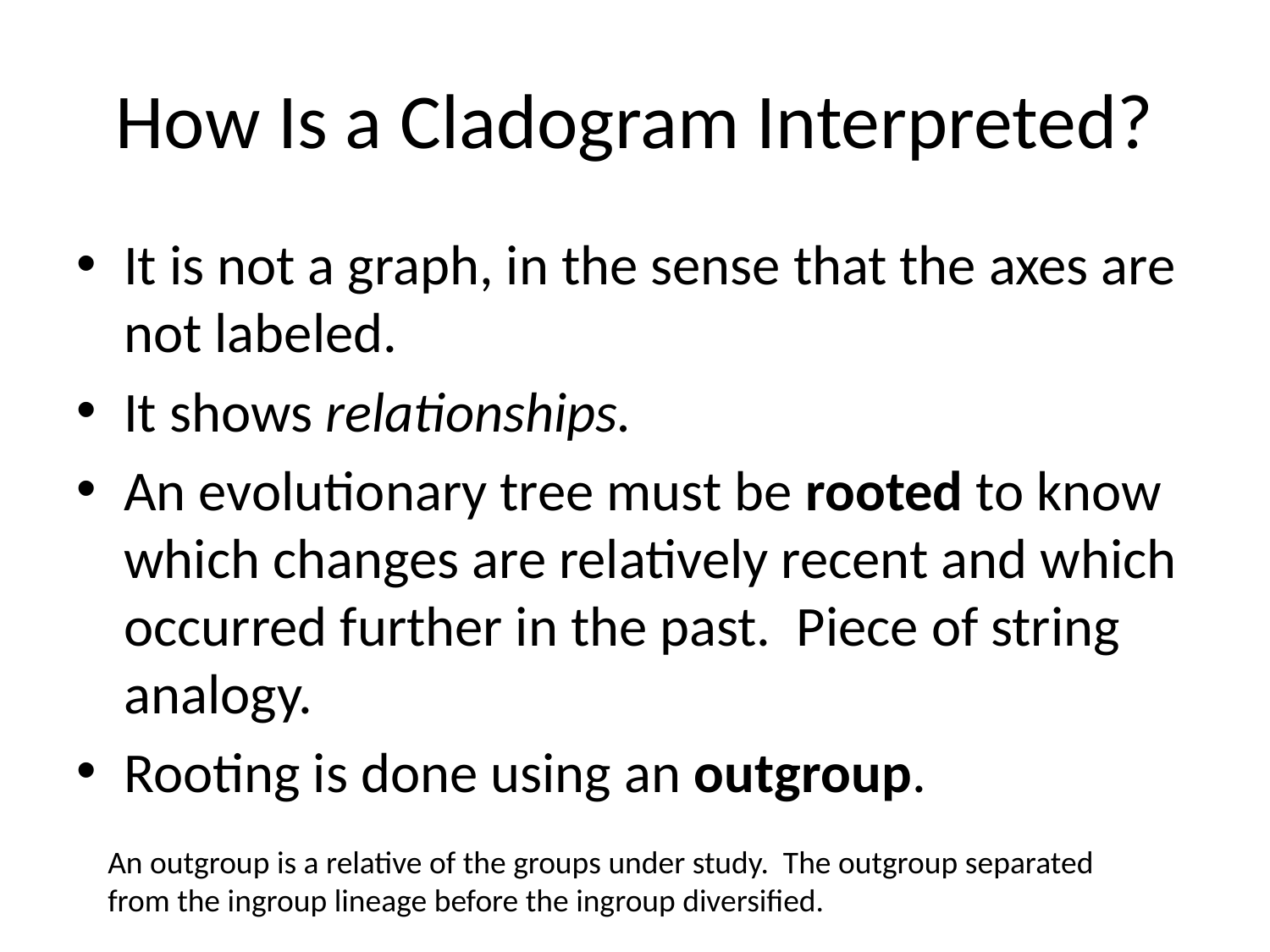

# How Is a Cladogram Interpreted?
It is not a graph, in the sense that the axes are not labeled.
It shows relationships.
An evolutionary tree must be rooted to know which changes are relatively recent and which occurred further in the past.  Piece of string analogy.
Rooting is done using an outgroup.

An outgroup is a relative of the groups under study.  The outgroup separated from the ingroup lineage before the ingroup diversified.